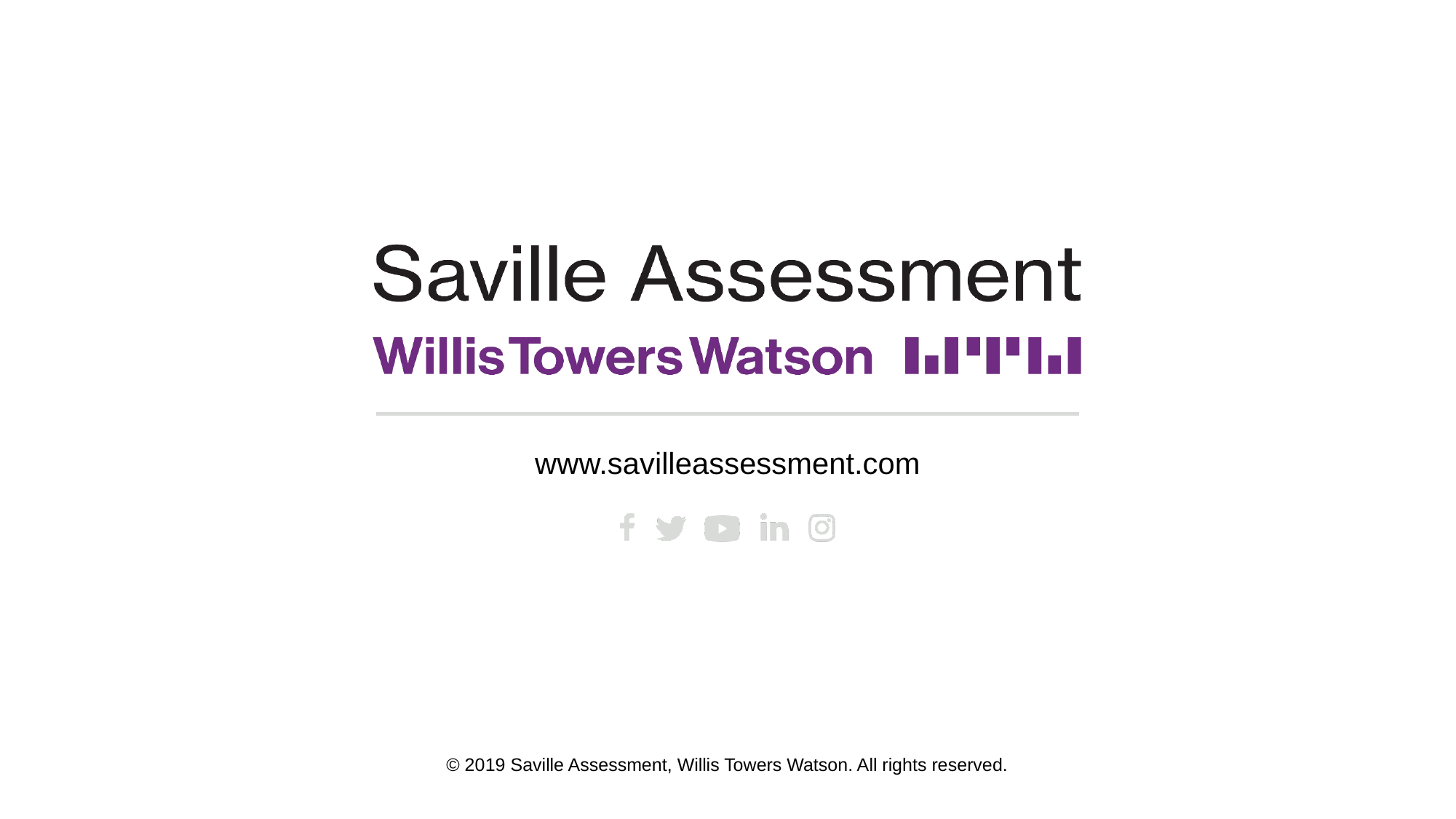

© 2019 Saville Assessment, Willis Towers Watson. All rights reserved.